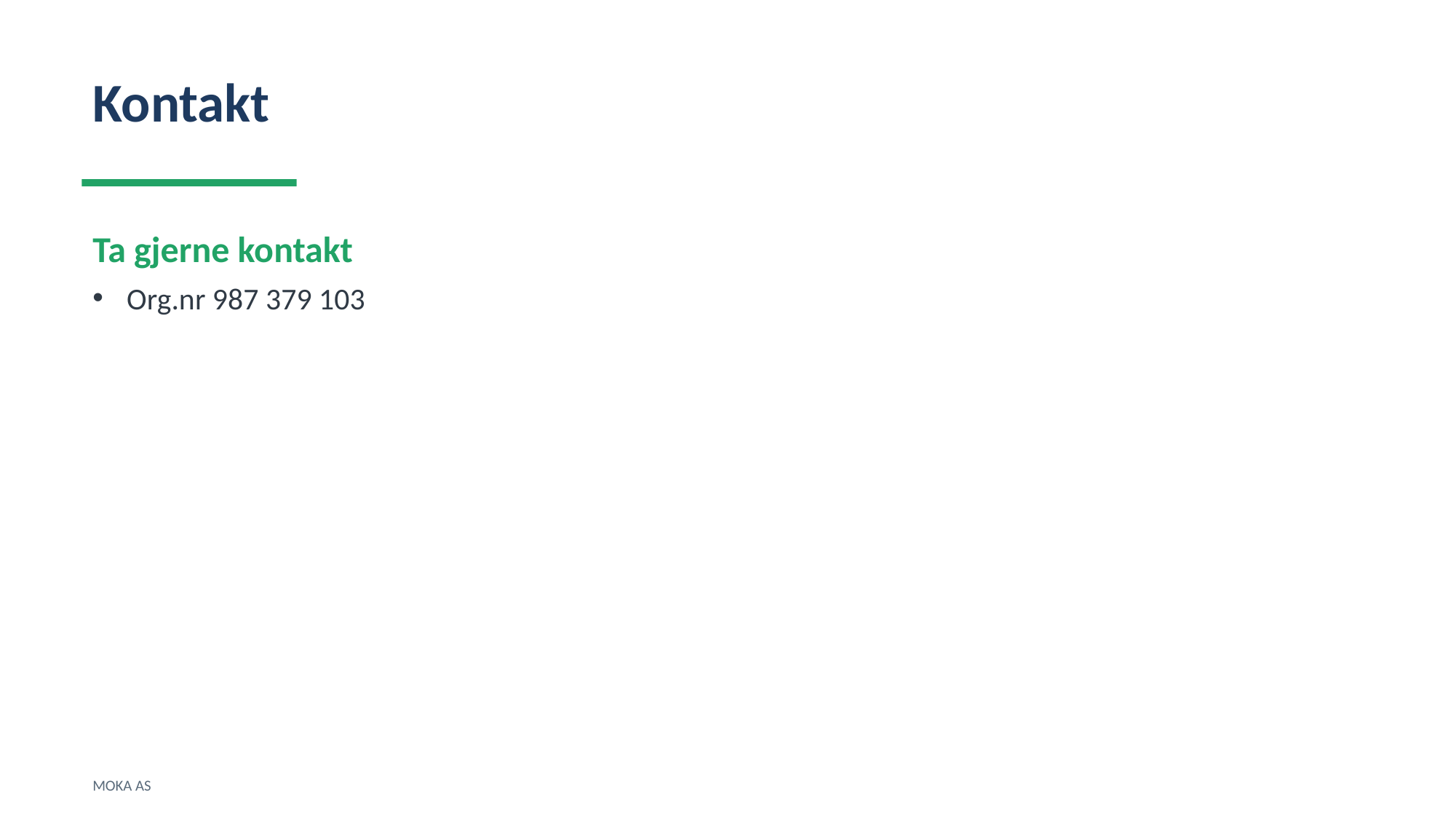

Kontakt

Ta gjerne kontakt
Org.nr 987 379 103
MOKA AS